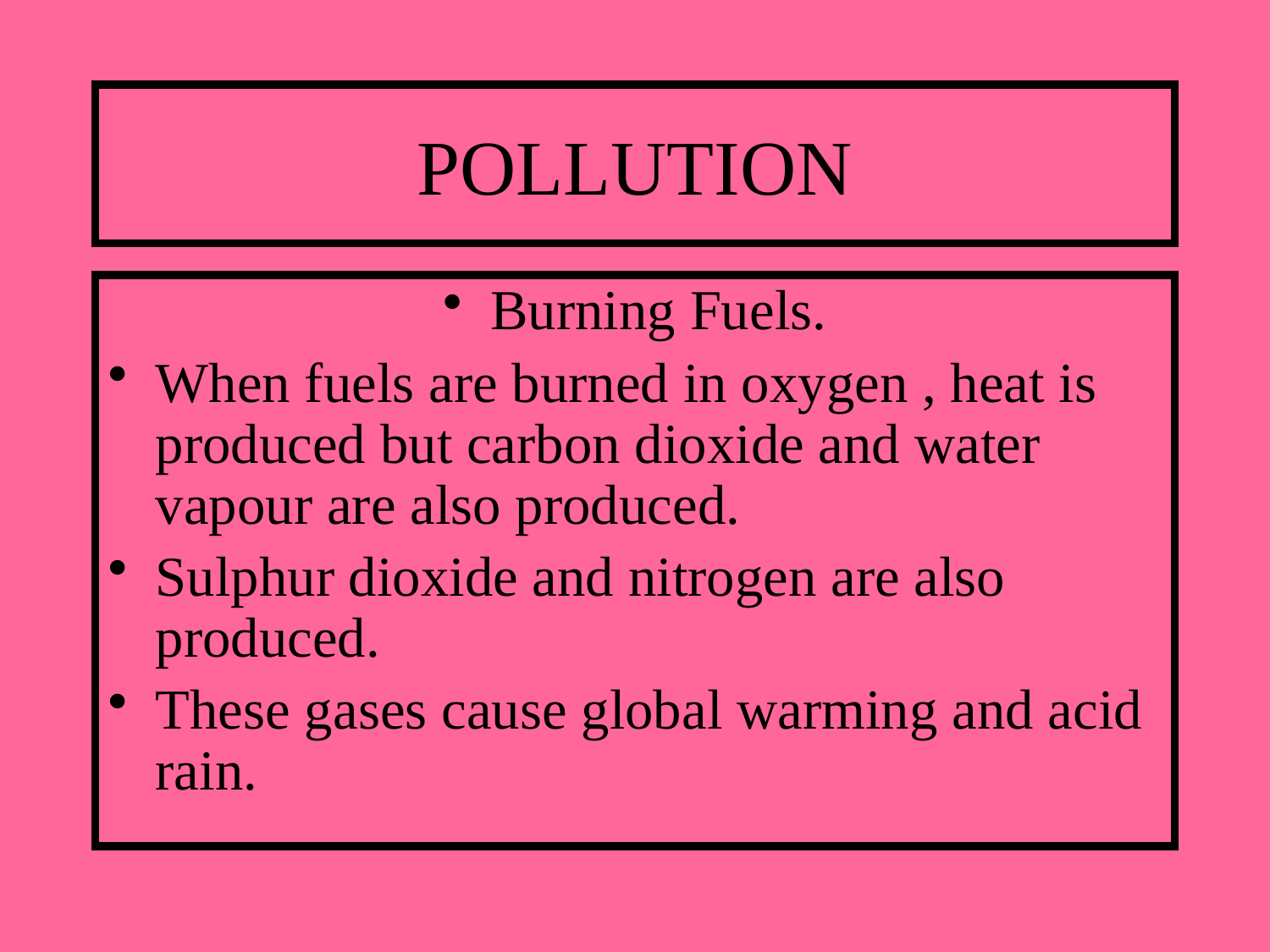

# POLLUTION
Burning Fuels.
When fuels are burned in oxygen , heat is produced but carbon dioxide and water vapour are also produced.
Sulphur dioxide and nitrogen are also produced.
These gases cause global warming and acid rain.